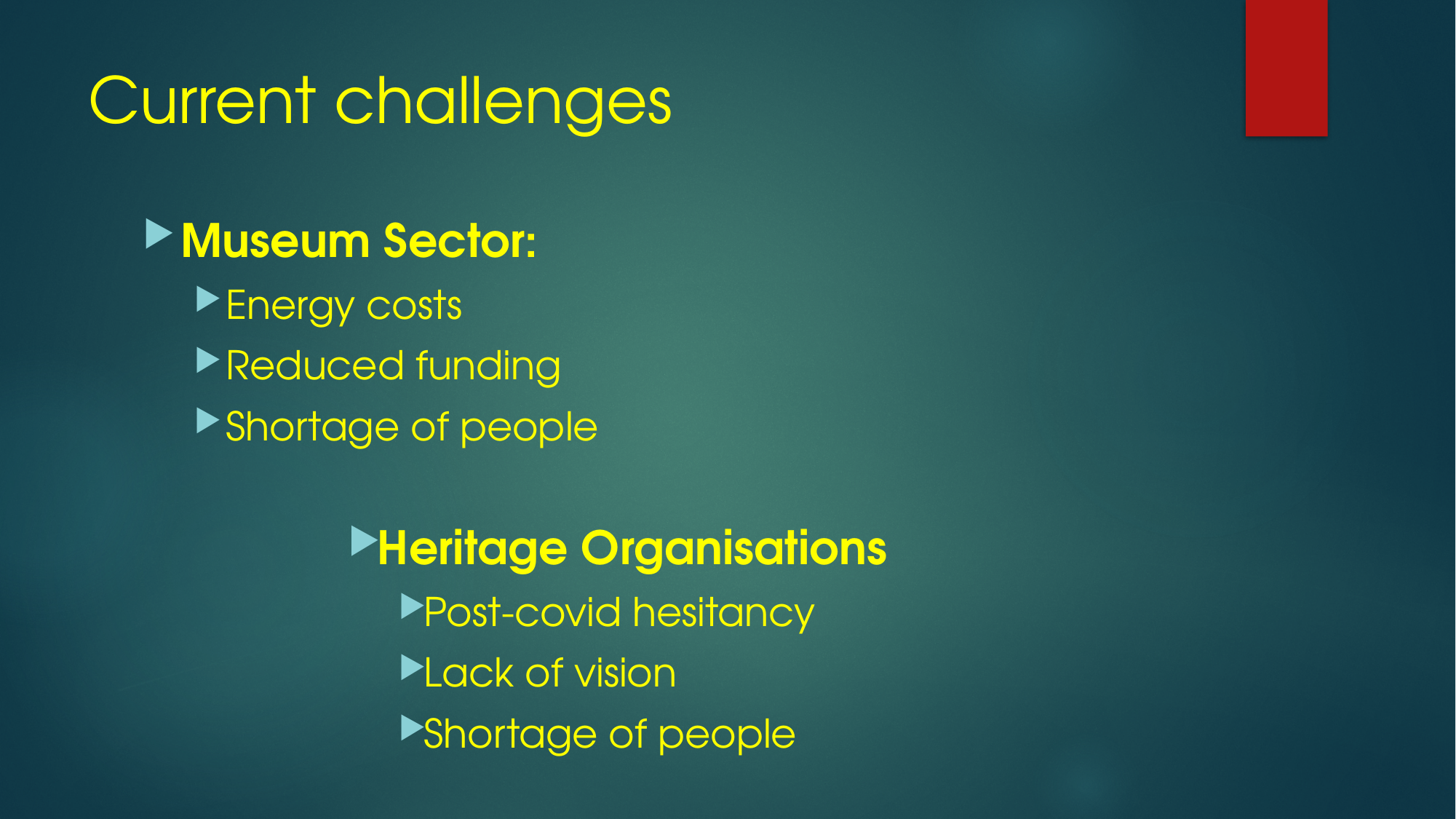

# Current challenges
Museum Sector:
Energy costs
Reduced funding
Shortage of people

Heritage Organisations
Post-covid hesitancy
Lack of vision
Shortage of people